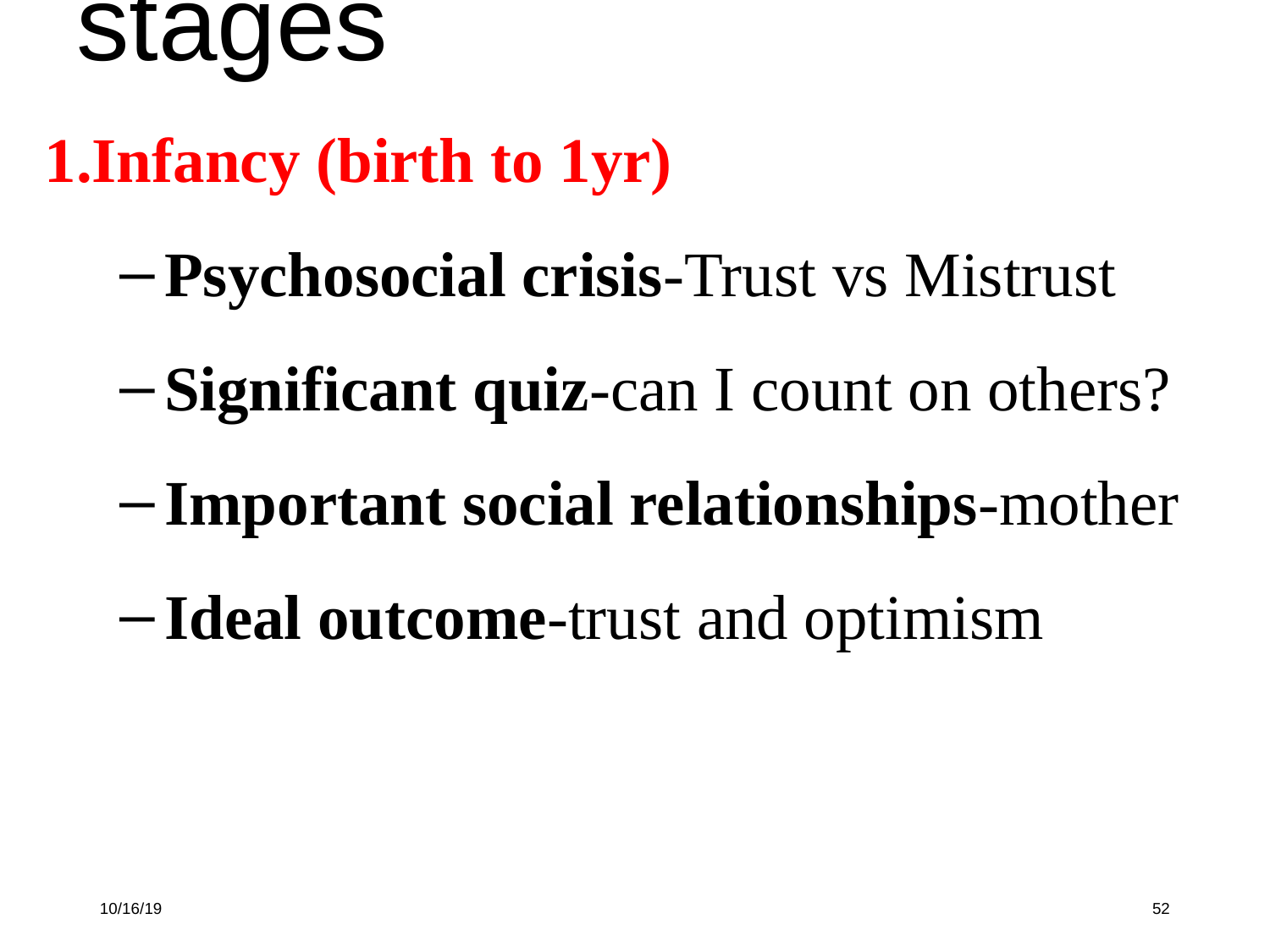

stages
1.Infancy (birth to 1yr)
Psychosocial crisis-Trust vs Mistrust
Significant quiz-can I count on others?
Important social relationships-mother
Ideal outcome-trust and optimism
10/16/19
52